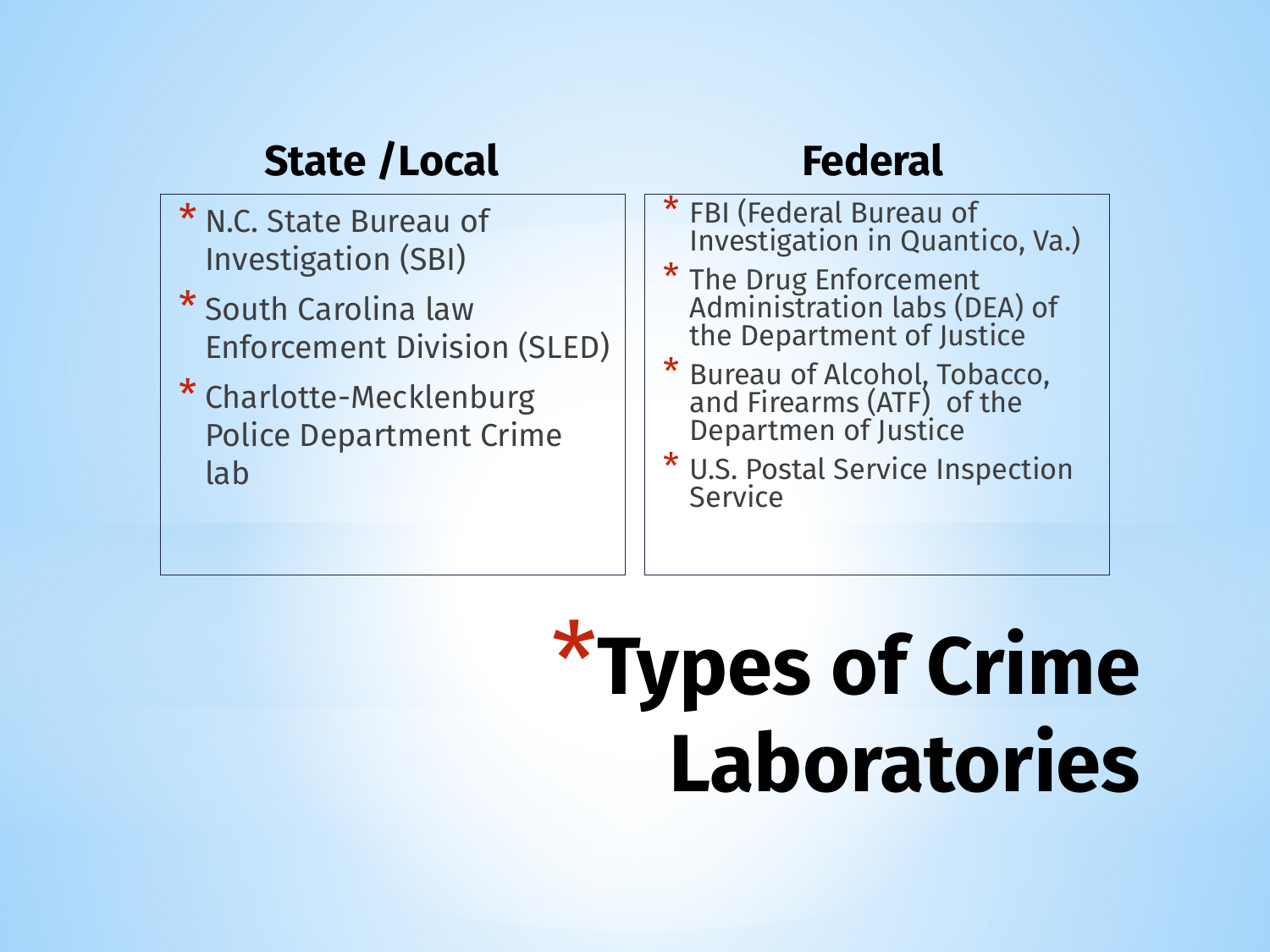

State /Local
Federal
FBI (Federal Bureau of Investigation in Quantico, Va.)
The Drug Enforcement Administration labs (DEA) of the Department of Justice
Bureau of Alcohol, Tobacco, and Firearms (ATF)  of the Departmen of Justice
U.S. Postal Service Inspection Service
N.C. State Bureau of Investigation (SBI)
South Carolina law Enforcement Division (SLED)
Charlotte-Mecklenburg Police Department Crime lab
# Types of Crime Laboratories